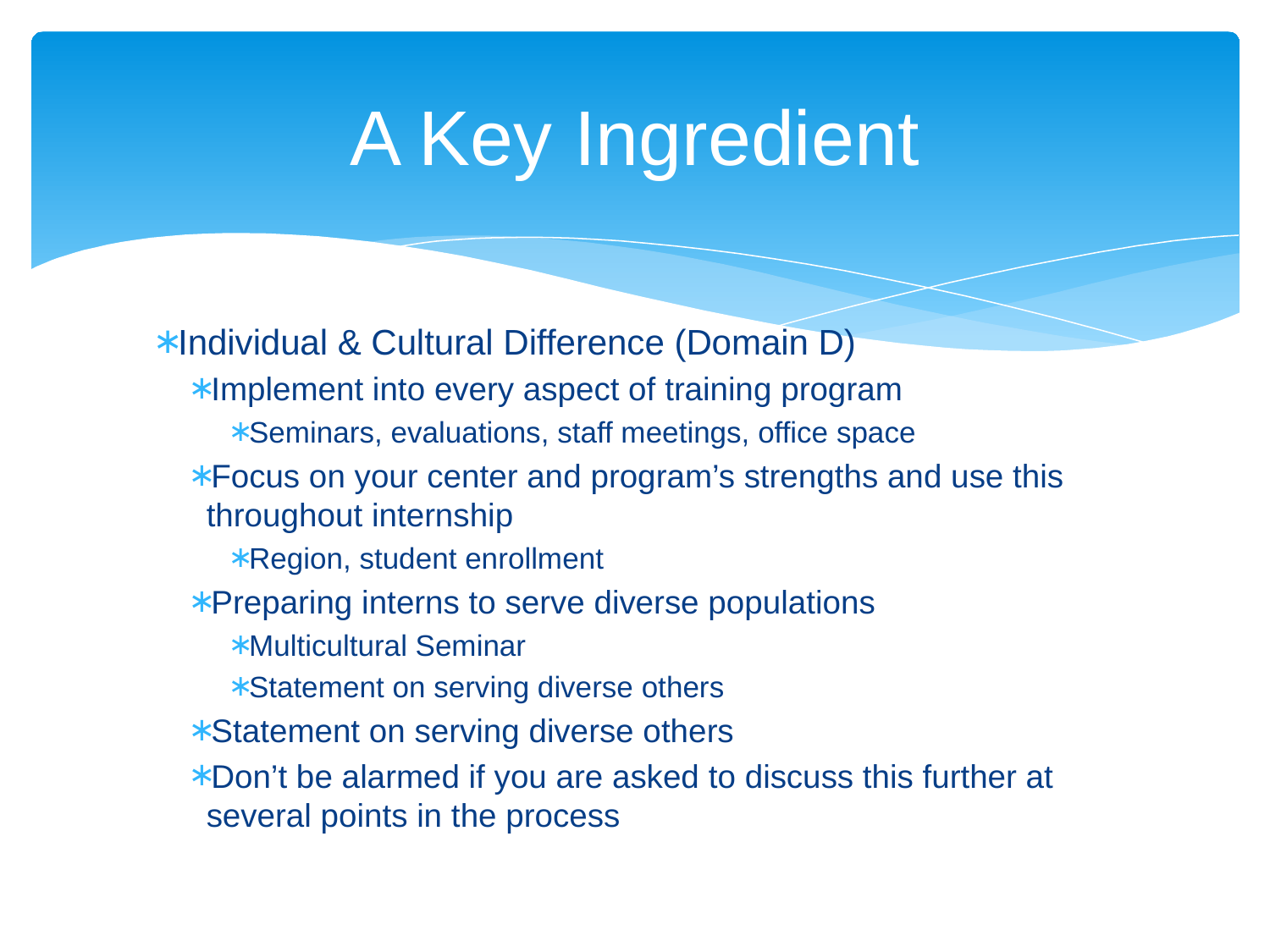

# A Key Ingredient
Individual & Cultural Difference (Domain D)
Implement into every aspect of training program
Seminars, evaluations, staff meetings, office space
Focus on your center and program’s strengths and use this throughout internship
Region, student enrollment
Preparing interns to serve diverse populations
Multicultural Seminar
Statement on serving diverse others
Statement on serving diverse others
Don’t be alarmed if you are asked to discuss this further at several points in the process